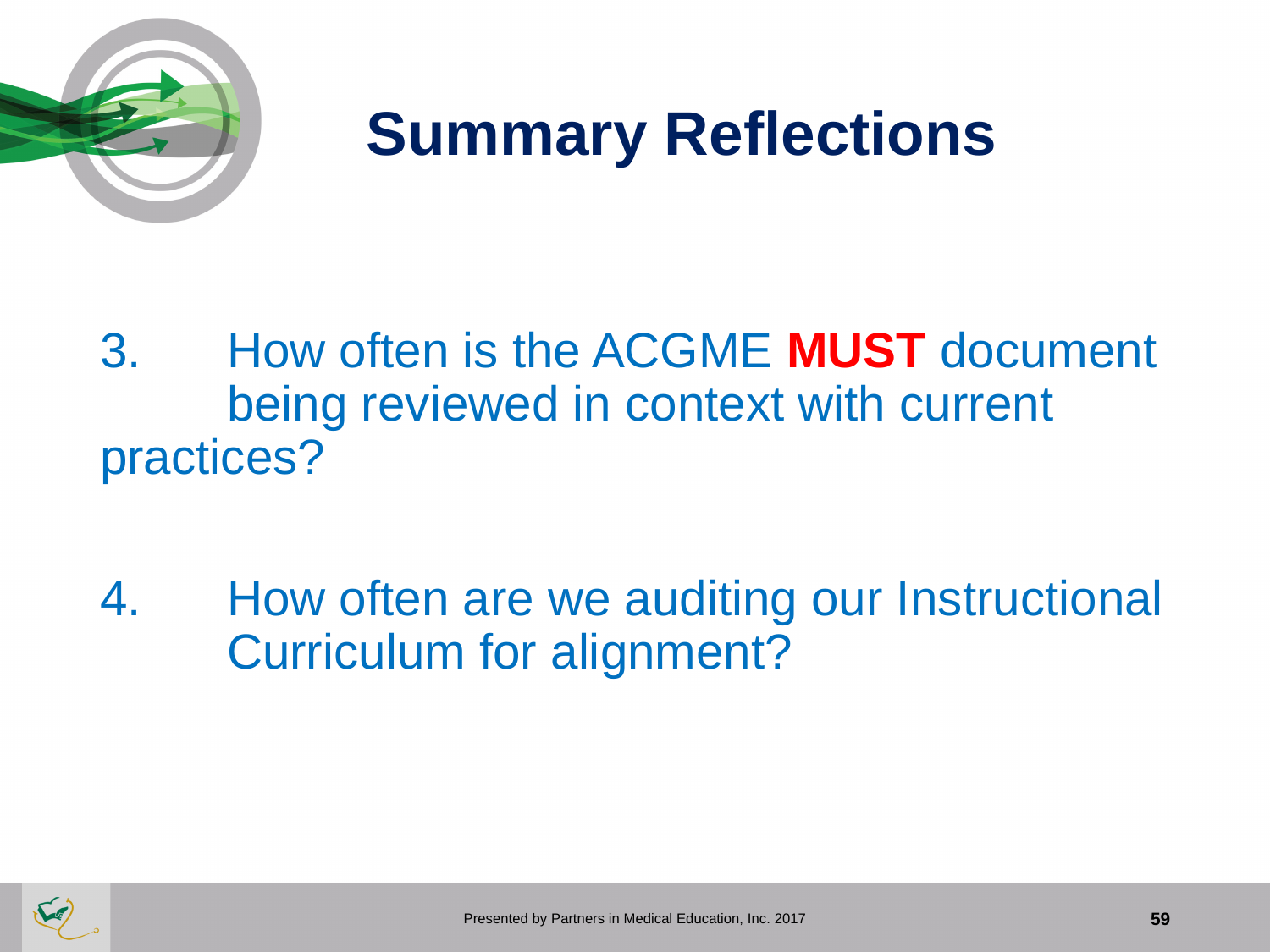

# Summary Reflections

3.  	How often is the ACGME MUST document 	being reviewed in context with current 	practices?

4.	How often are we auditing our Instructional 	Curriculum for alignment?
Presented by Partners in Medical Education, Inc. 2017
59